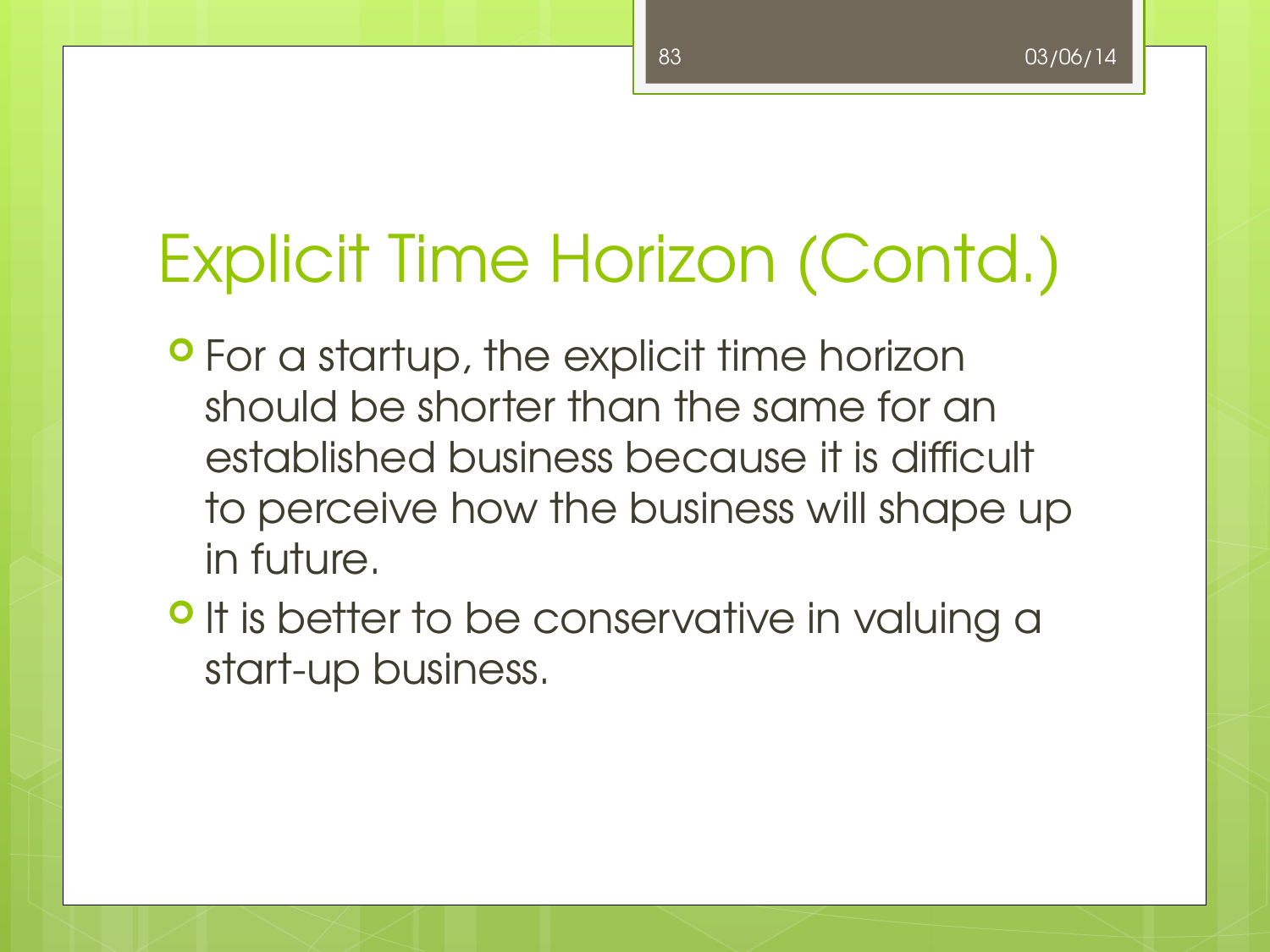

83
03/06/14
# Explicit Time Horizon (Contd.)
For a startup, the explicit time horizon should be shorter than the same for an established business because it is difficult to perceive how the business will shape up in future.
It is better to be conservative in valuing a start-up business.